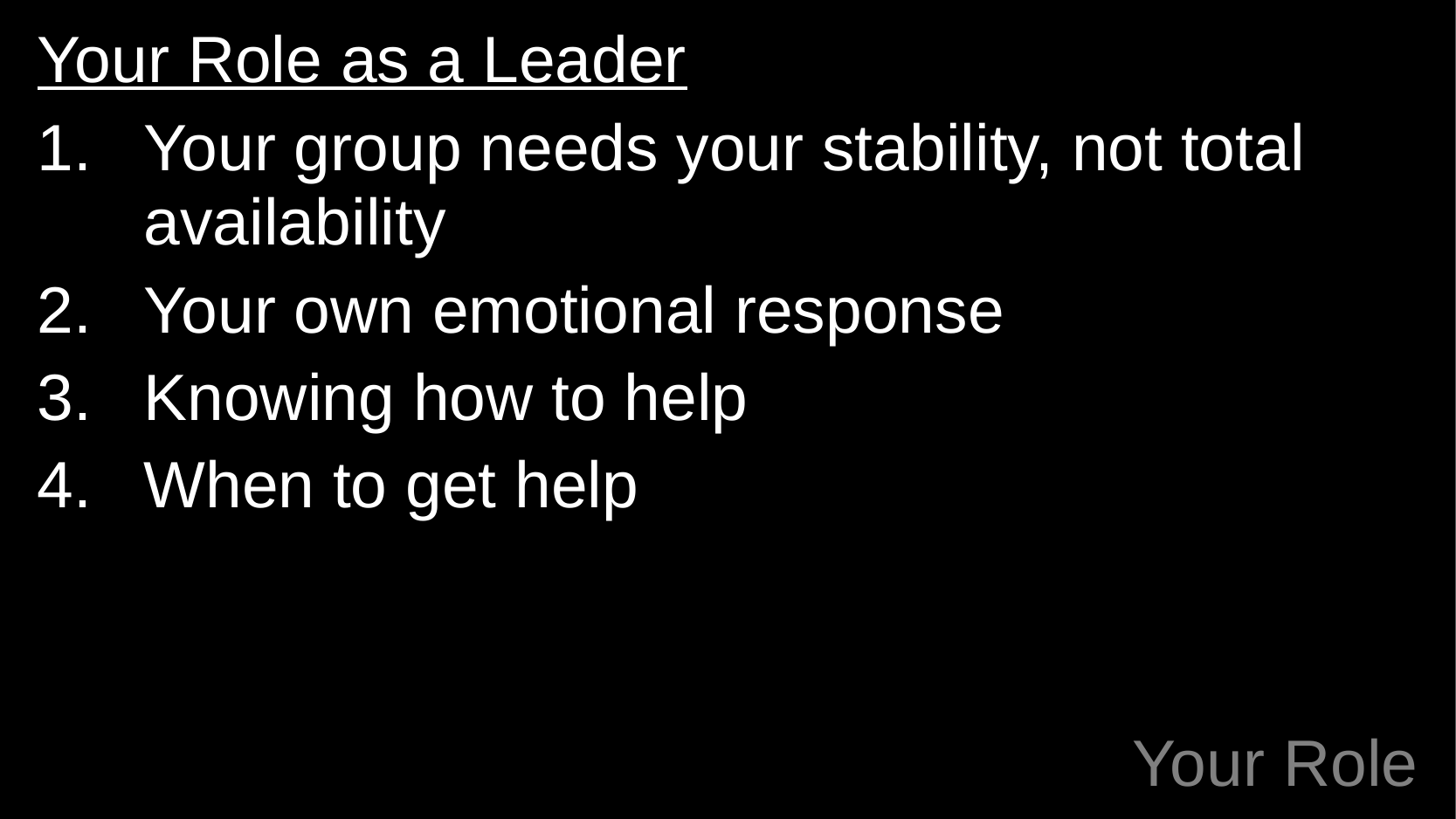

Your Role as a Leader
Your group needs your stability, not total availability
Your own emotional response
Knowing how to help
When to get help
# Your Role